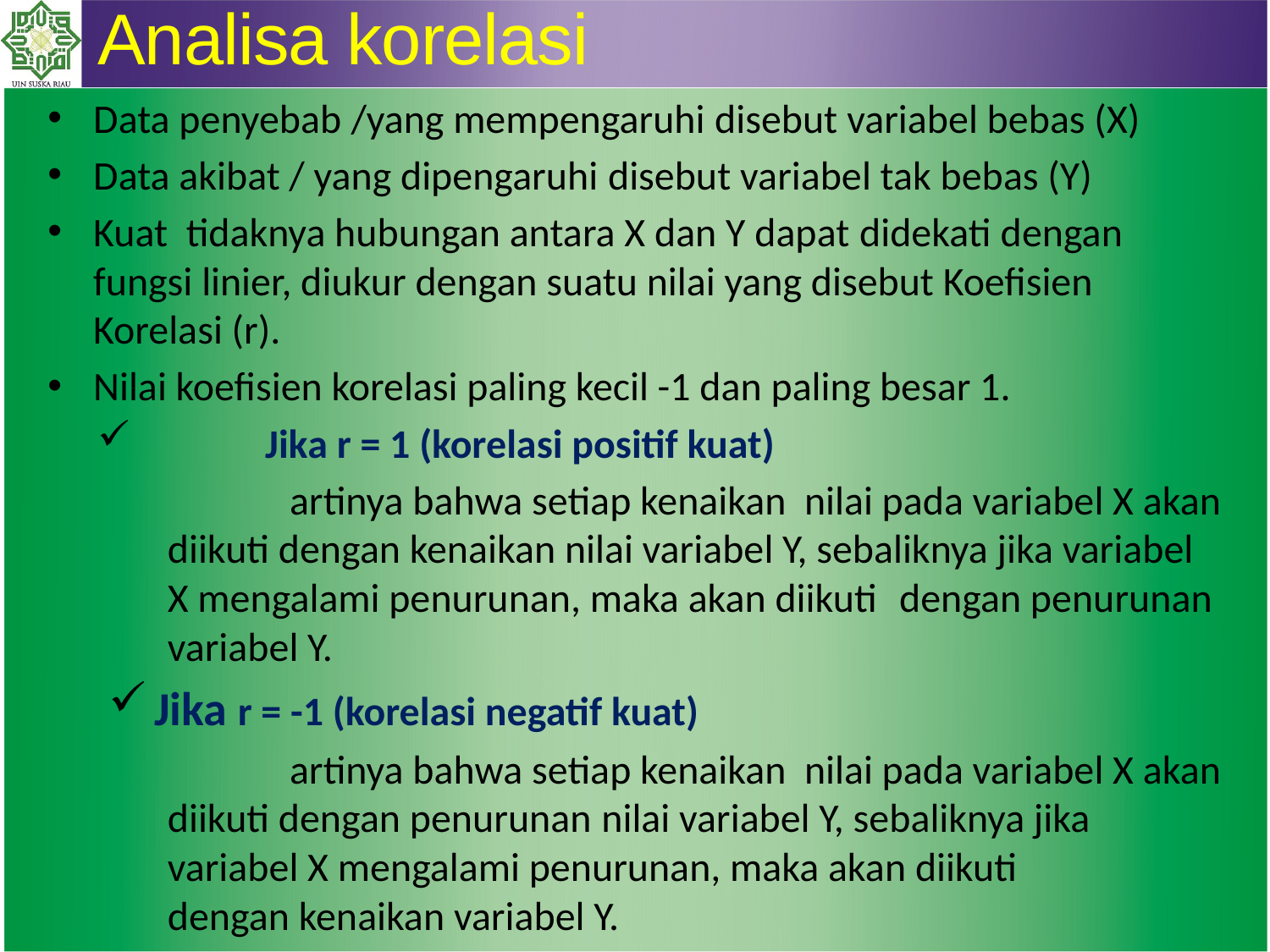

Analisa korelasi
Data penyebab /yang mempengaruhi disebut variabel bebas (X)
Data akibat / yang dipengaruhi disebut variabel tak bebas (Y)
Kuat  tidaknya hubungan antara X dan Y dapat didekati dengan fungsi linier, diukur dengan suatu nilai yang disebut Koefisien Korelasi (r).
Nilai koefisien korelasi paling kecil -1 dan paling besar 1.
	Jika r = 1 (korelasi positif kuat)
		artinya bahwa setiap kenaikan  nilai pada variabel X akan diikuti dengan kenaikan nilai variabel Y, sebaliknya jika variabel X mengalami penurunan, maka akan diikuti 	dengan penurunan variabel Y.
	Jika r = -1 (korelasi negatif kuat)
		artinya bahwa setiap kenaikan  nilai pada variabel X akan diikuti dengan penurunan nilai variabel Y, sebaliknya jika variabel X mengalami penurunan, maka akan diikuti 	dengan kenaikan variabel Y.